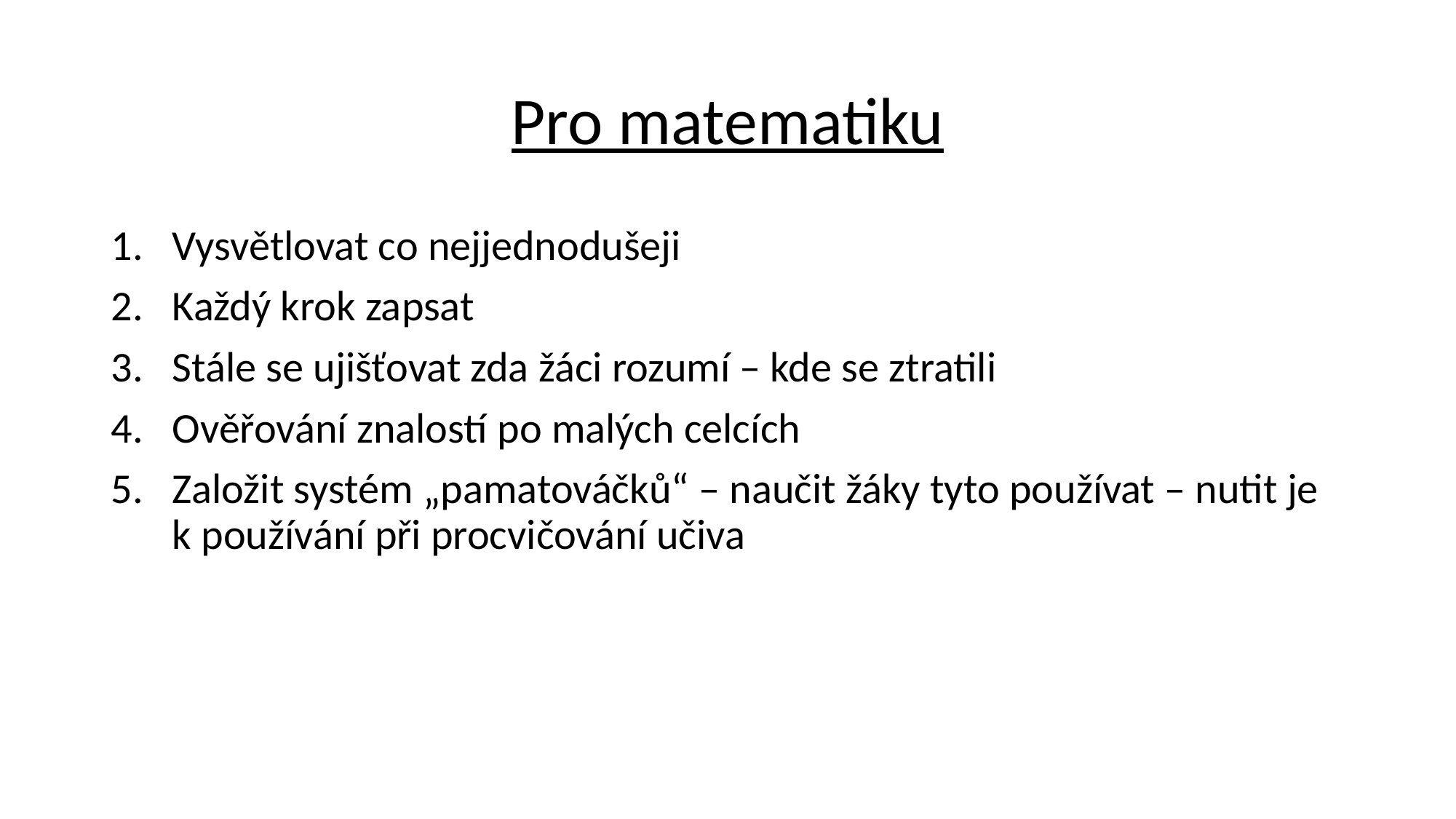

# Pro matematiku
Vysvětlovat co nejjednodušeji
Každý krok zapsat
Stále se ujišťovat zda žáci rozumí – kde se ztratili
Ověřování znalostí po malých celcích
Založit systém „pamatováčků“ – naučit žáky tyto používat – nutit je k používání při procvičování učiva